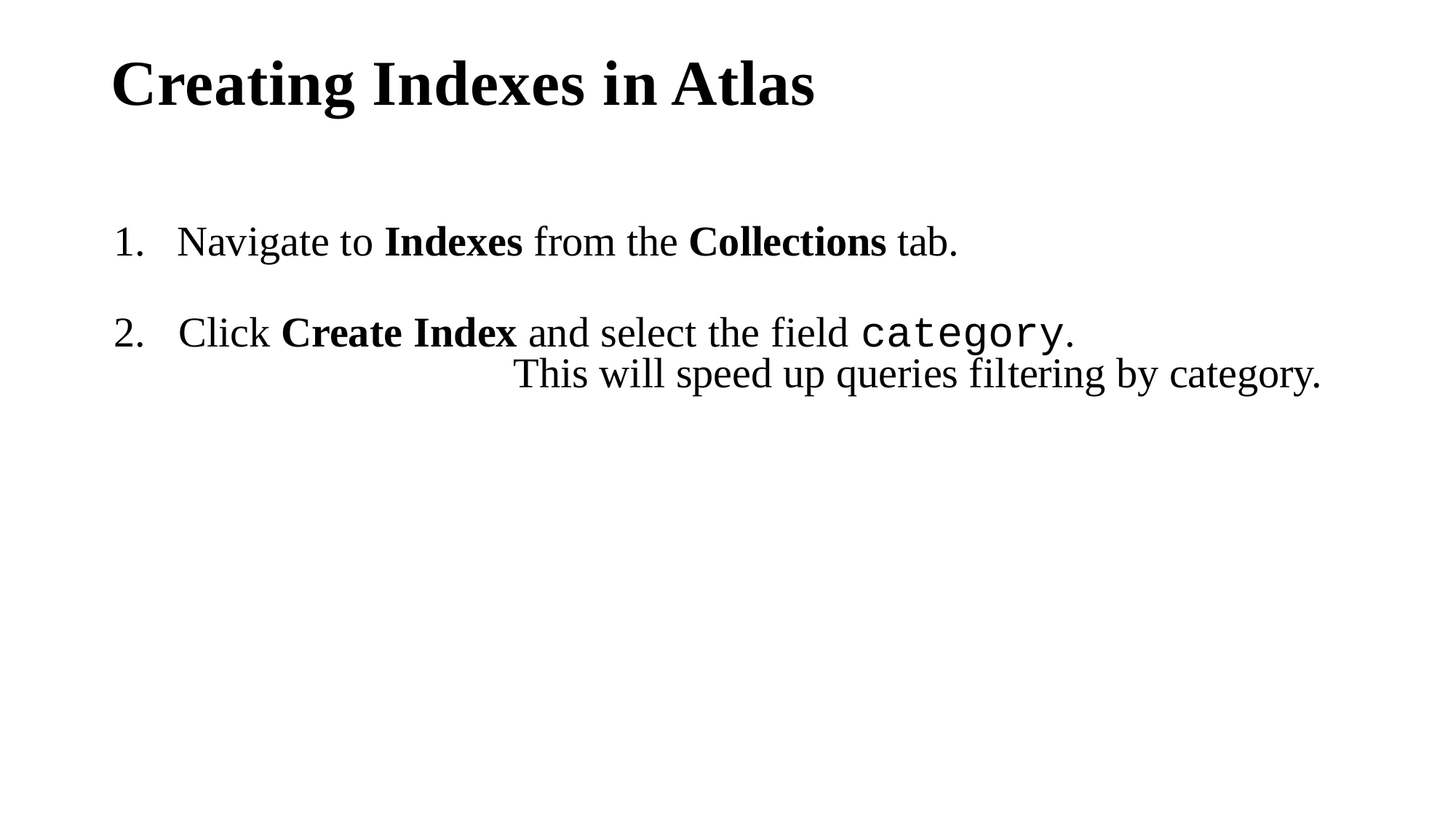

# Creating Indexes in Atlas
1.   Navigate to Indexes from the Collections tab.

2.   Click Create Index and select the field category.                                                                This will speed up queries filtering by category.